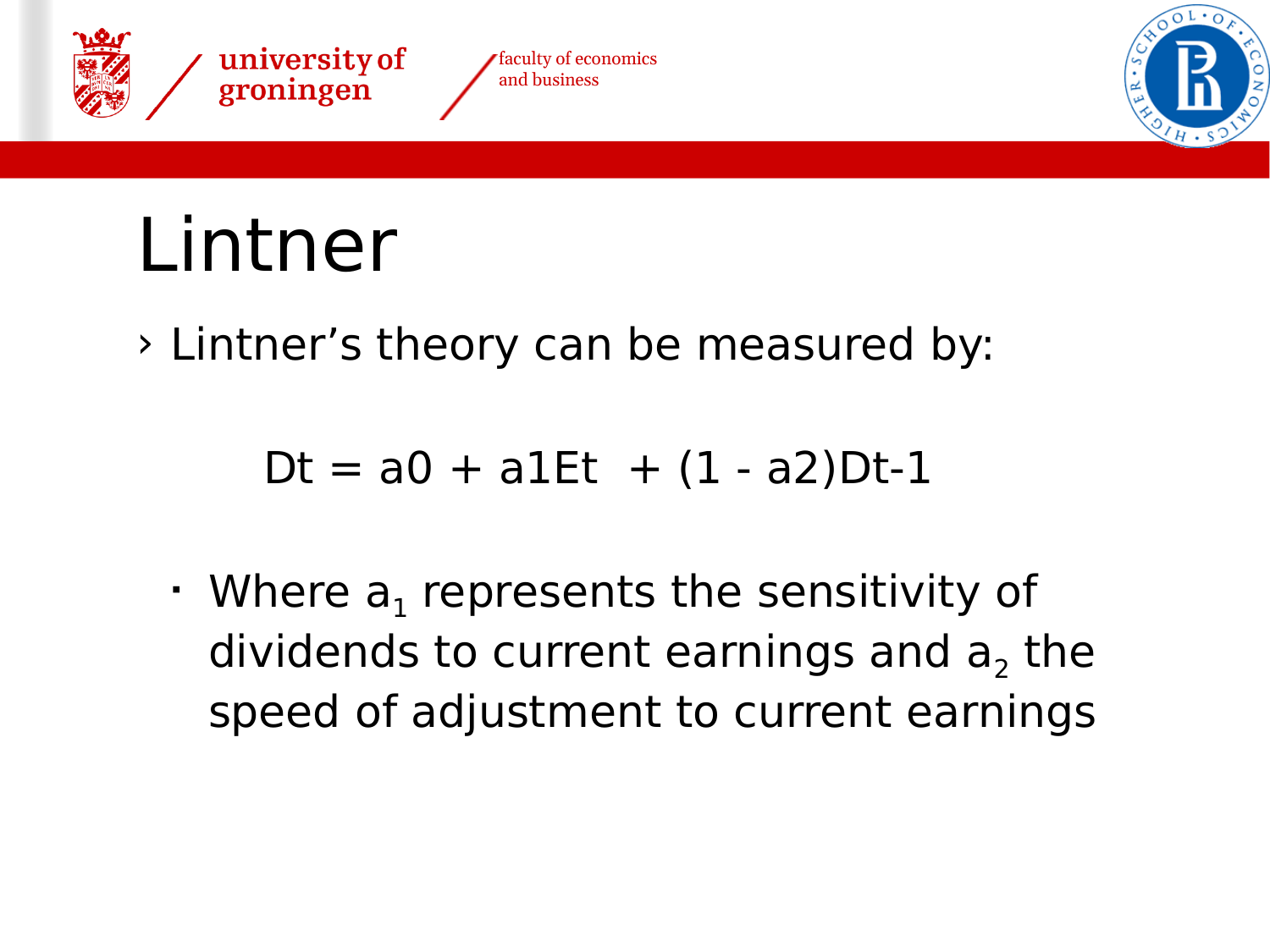

# Lintner
Lintner’s theory can be measured by:

	Dt = a0 + a1Et  + (1 - a2)Dt-1

Where a1 represents the sensitivity of dividends to current earnings and a2 the speed of adjustment to current earnings